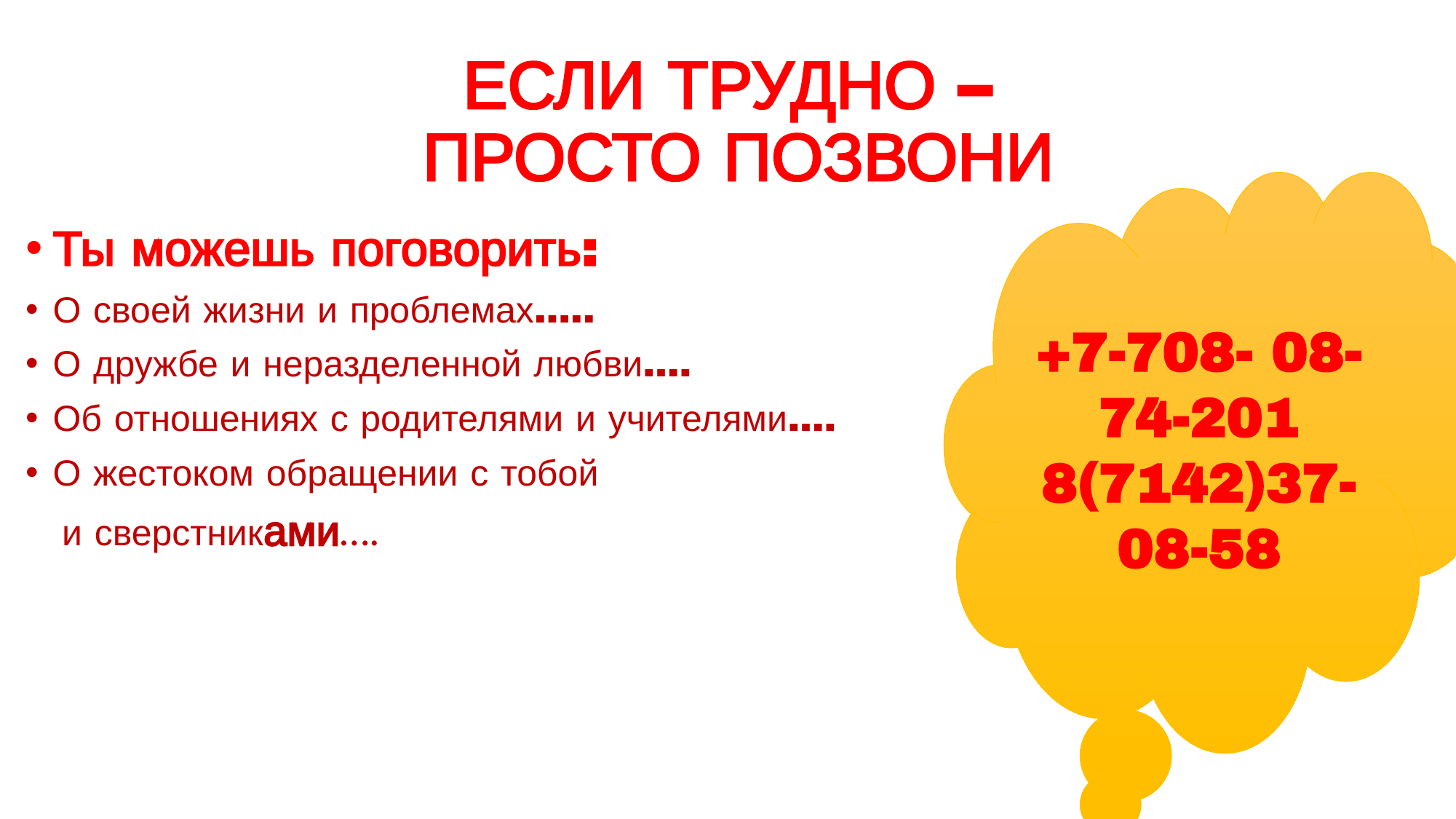

# ЕСЛИ ТРУДНО – ПРОСТО ПОЗВОНИ
+7-708- 08-74-201
8(7142)37-08-58
Ты можешь поговорить:
О своей жизни и проблемах…..
О дружбе и неразделенной любви….
Об отношениях с родителями и учителями….
О жестоком обращении с тобой
   и сверстниками….